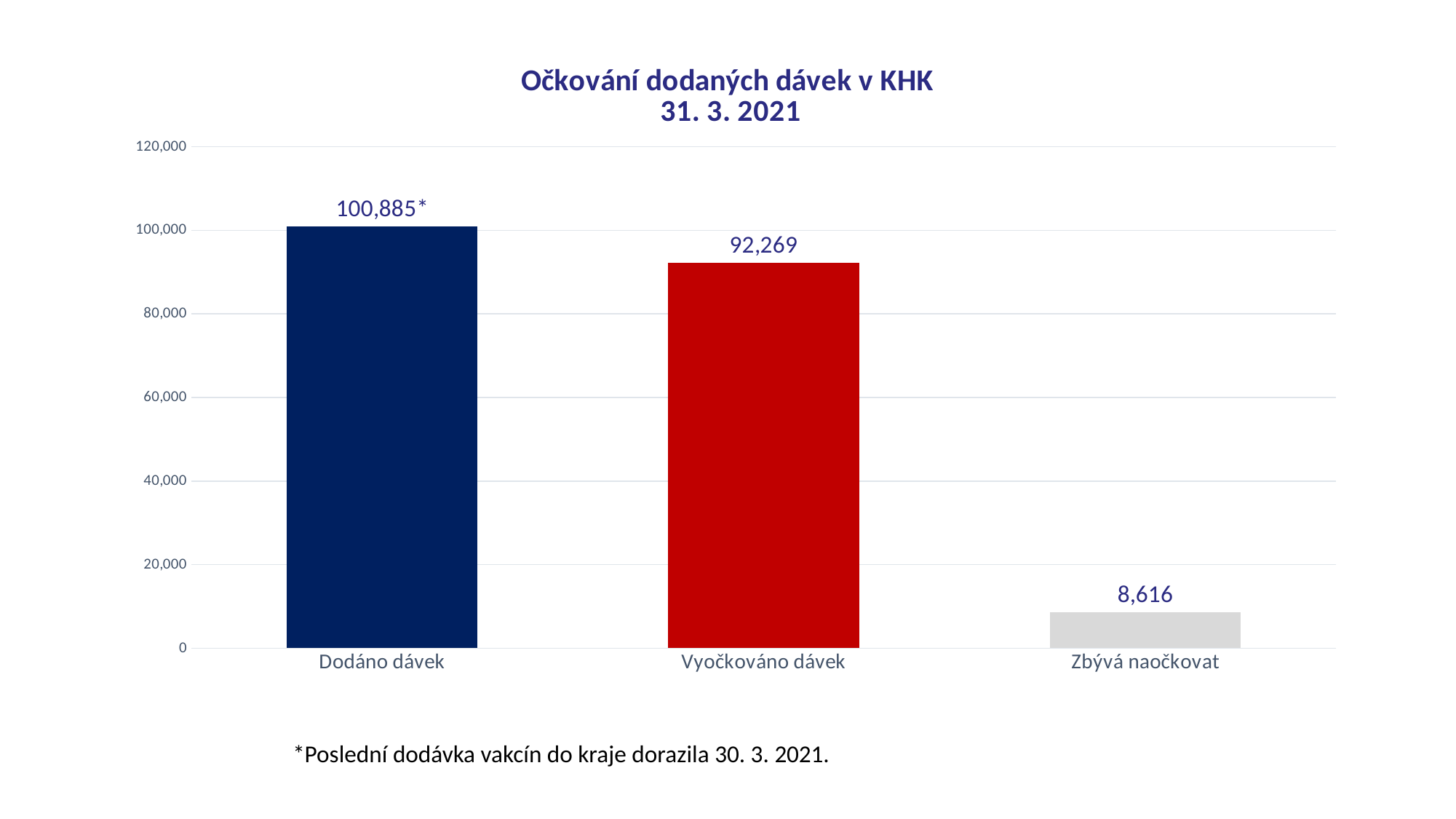

### Chart: Očkování dodaných dávek v KHK
31. 3. 2021

| Category |  |
|---|---|
| Dodáno dávek | 100885.0 |
| Vyočkováno dávek | 92269.0 |
| Zbývá naočkovat | 8616.0 |
*Poslední dodávka vakcín do kraje dorazila 30. 3. 2021.